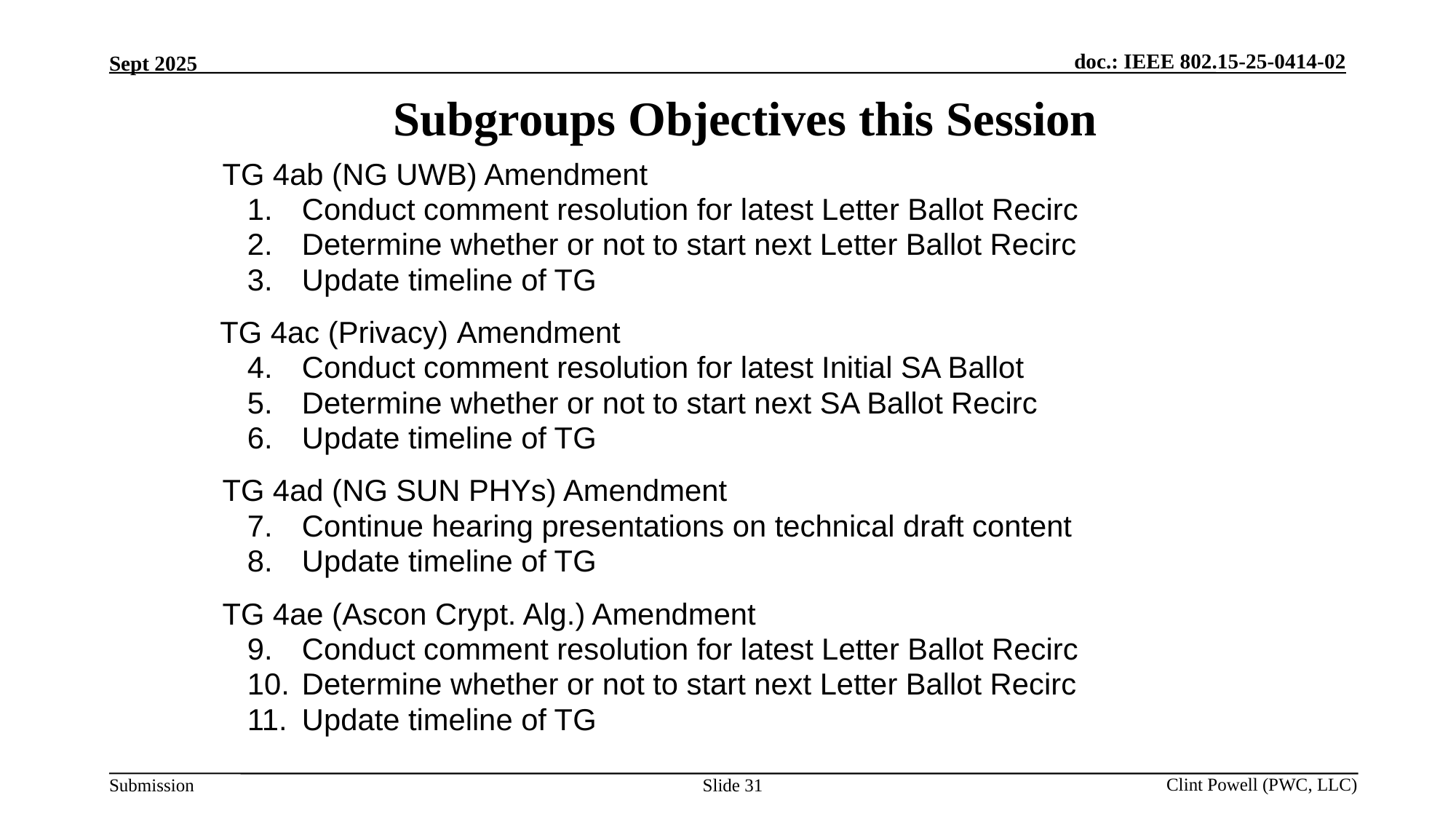

Subgroups Objectives this Session

TG 4ab (NG UWB) Amendment
Conduct comment resolution for latest Letter Ballot Recirc
Determine whether or not to start next Letter Ballot Recirc
Update timeline of TG

TG 4ac (Privacy) Amendment
Conduct comment resolution for latest Initial SA Ballot
Determine whether or not to start next SA Ballot Recirc
Update timeline of TG

TG 4ad (NG SUN PHYs) Amendment
Continue hearing presentations on technical draft content
Update timeline of TG

TG 4ae (Ascon Crypt. Alg.) Amendment
Conduct comment resolution for latest Letter Ballot Recirc
Determine whether or not to start next Letter Ballot Recirc
Update timeline of TG

Slide 31